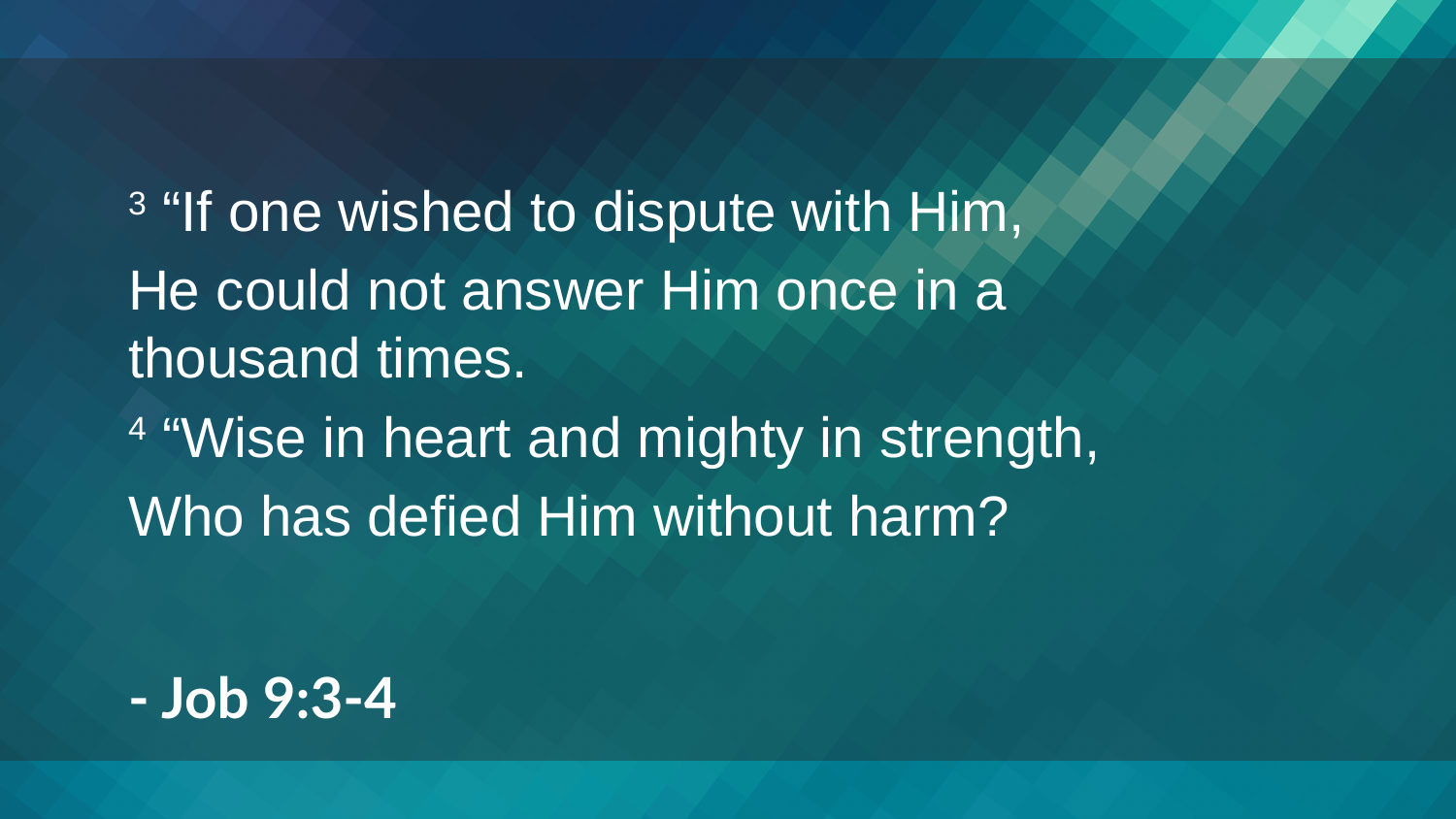

3 “If one wished to dispute with Him,
He could not answer Him once in a
thousand times.
4 “Wise in heart and mighty in strength,
Who has defied Him without harm?
- Job 9:3-4